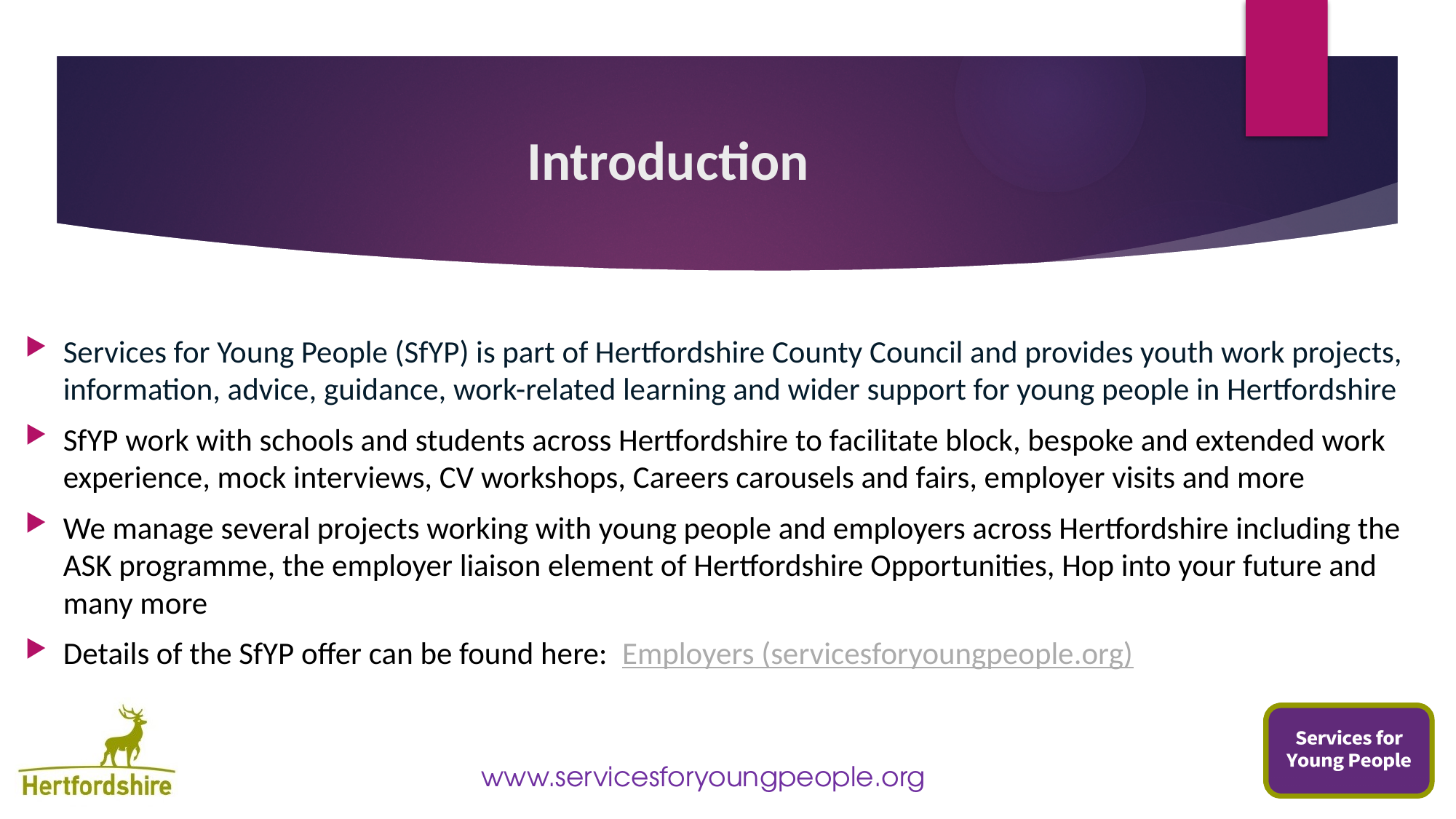

# Introduction

Services for Young People (SfYP) is part of Hertfordshire County Council and provides youth work projects, information, advice, guidance, work-related learning and wider support for young people in Hertfordshire
SfYP work with schools and students across Hertfordshire to facilitate block, bespoke and extended work experience, mock interviews, CV workshops, Careers carousels and fairs, employer visits and more
We manage several projects working with young people and employers across Hertfordshire including the ASK programme, the employer liaison element of Hertfordshire Opportunities, Hop into your future and many more
Details of the SfYP offer can be found here:  Employers (servicesforyoungpeople.org)